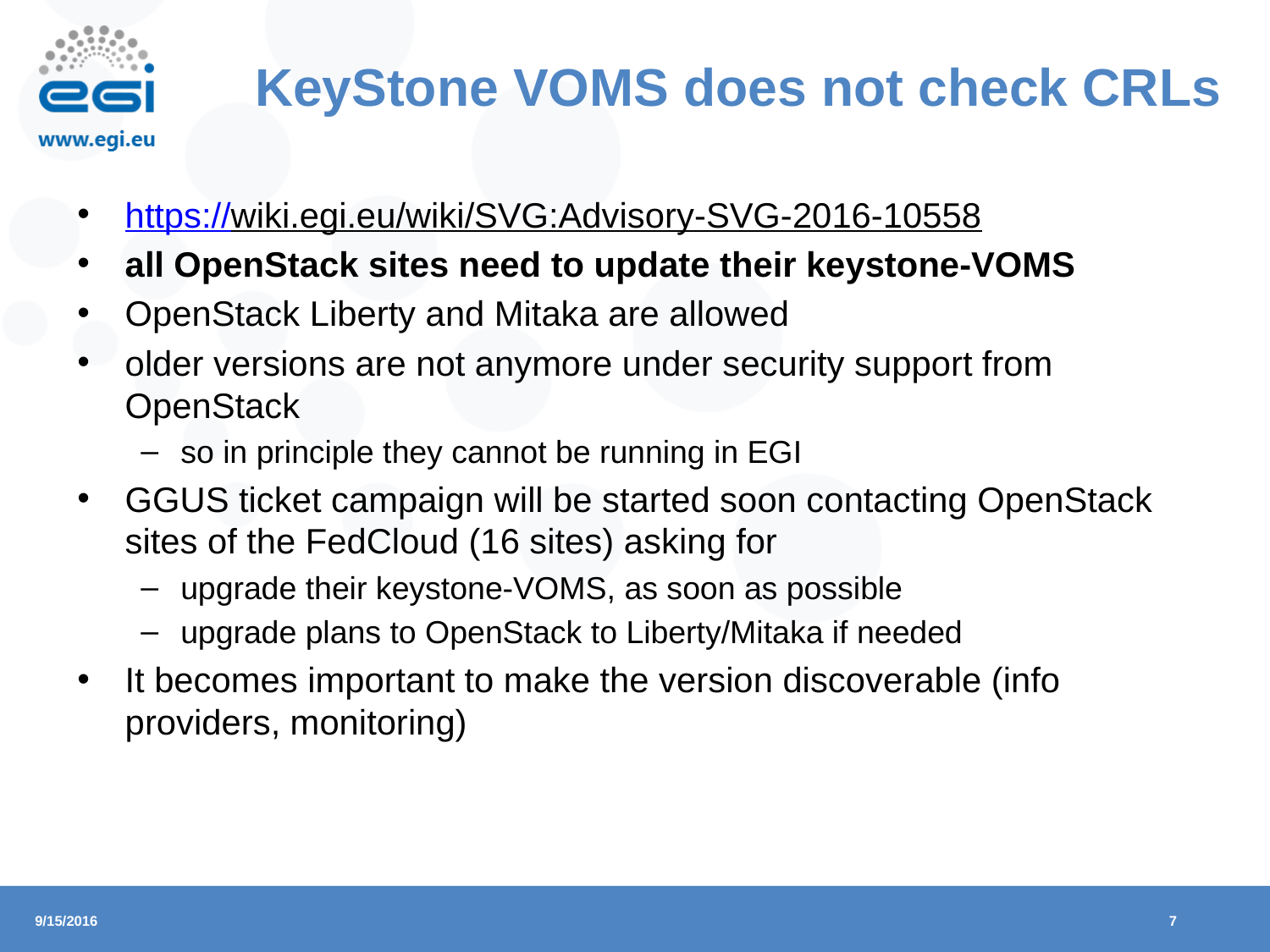

# KeyStone VOMS does not check CRLs
https://wiki.egi.eu/wiki/SVG:Advisory-SVG-2016-10558
all OpenStack sites need to update their keystone-VOMS
OpenStack Liberty and Mitaka are allowed
older versions are not anymore under security support from OpenStack
so in principle they cannot be running in EGI
GGUS ticket campaign will be started soon contacting OpenStack sites of the FedCloud (16 sites) asking for
upgrade their keystone-VOMS, as soon as possible
upgrade plans to OpenStack to Liberty/Mitaka if needed
It becomes important to make the version discoverable (info providers, monitoring)